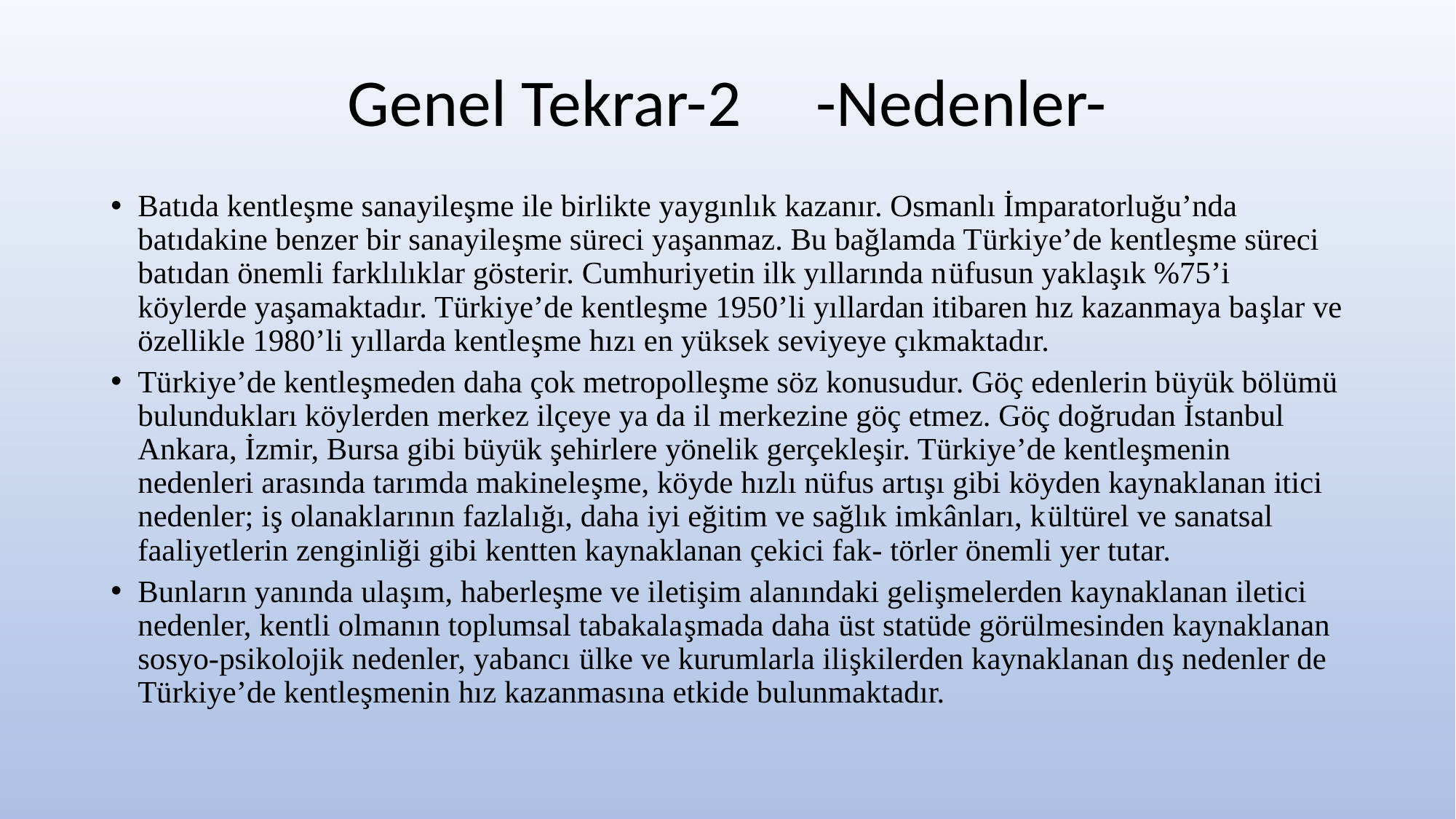

# Genel Tekrar-2     -Nedenler-
Batıda kentleşme sanayileşme ile birlikte yaygınlık kazanır. Osmanlı İmparatorluğu’nda batıdakine benzer bir sanayileşme süreci yaşanmaz. Bu bağlamda Türkiye’de kentleşme süreci batıdan önemli farklılıklar gösterir. Cumhuriyetin ilk yıllarında nüfusun yaklaşık %75’i köylerde yaşamaktadır. Türkiye’de kentleşme 1950’li yıllardan itibaren hız kazanmaya başlar ve özellikle 1980’li yıllarda kentleşme hızı en yüksek seviyeye çıkmaktadır.
Türkiye’de kentleşmeden daha çok metropolleşme söz konusudur. Göç edenlerin büyük bölümü bulundukları köylerden merkez ilçeye ya da il merkezine göç etmez. Göç doğrudan İstanbul Ankara, İzmir, Bursa gibi büyük şehirlere yönelik gerçekleşir. Türkiye’de kentleşmenin nedenleri arasında tarımda makineleşme, köyde hızlı nüfus artışı gibi köyden kaynaklanan itici nedenler; iş olanaklarının fazlalığı, daha iyi eğitim ve sağlık imkânları, kültürel ve sanatsal faaliyetlerin zenginliği gibi kentten kaynaklanan çekici fak- törler önemli yer tutar.
Bunların yanında ulaşım, haberleşme ve iletişim alanındaki gelişmelerden kaynaklanan iletici nedenler, kentli olmanın toplumsal tabakalaşmada daha üst statüde görülmesinden kaynaklanan sosyo-psikolojik nedenler, yabancı ülke ve kurumlarla ilişkilerden kaynaklanan dış nedenler de Türkiye’de kentleşmenin hız kazanmasına etkide bulunmaktadır.